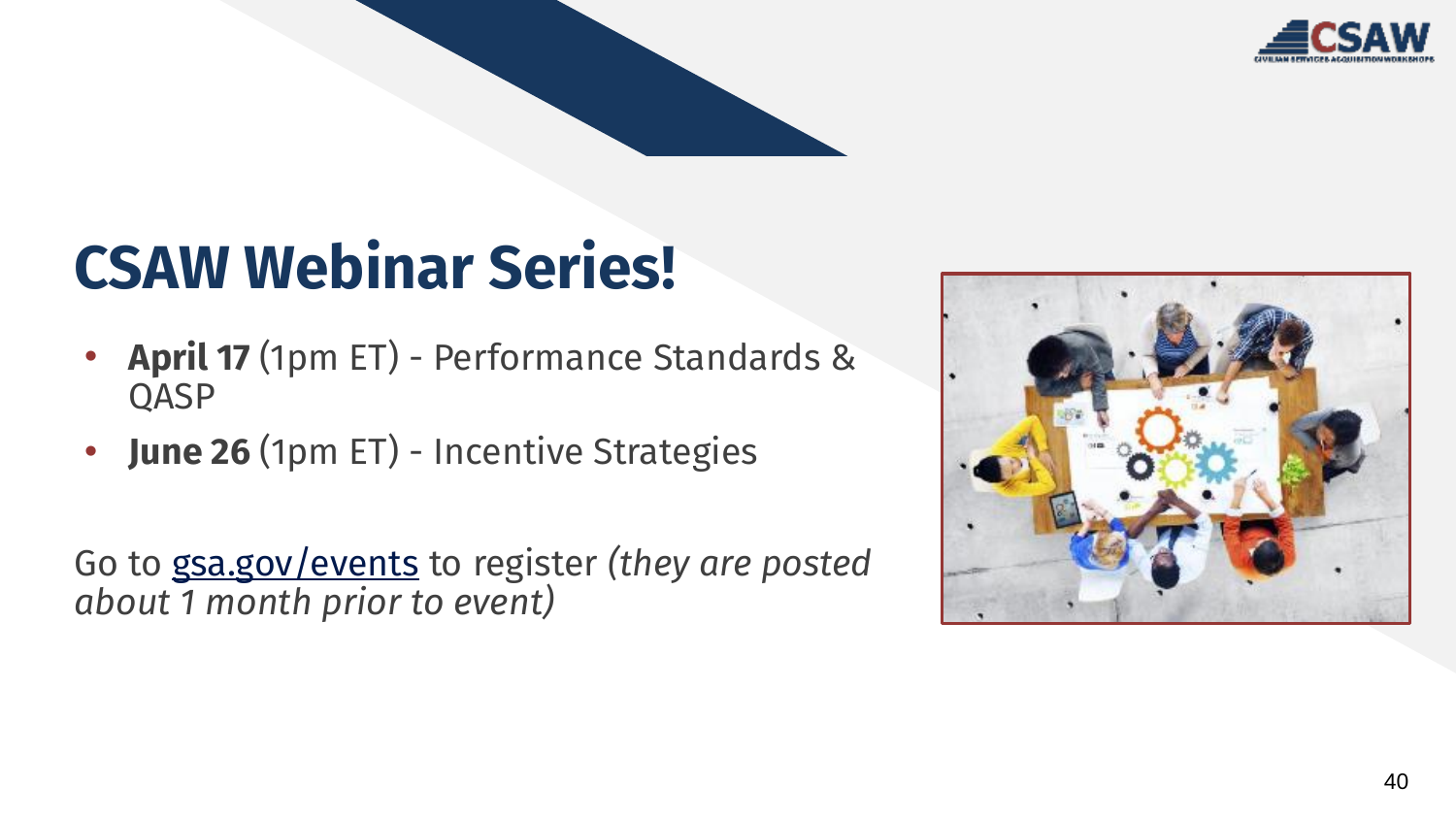

# CSAW Webinar Series!
April 17 (1pm ET) - Performance Standards & QASP
June 26 (1pm ET) - Incentive Strategies

Go to gsa.gov/events to register (they are posted about 1 month prior to event)
40